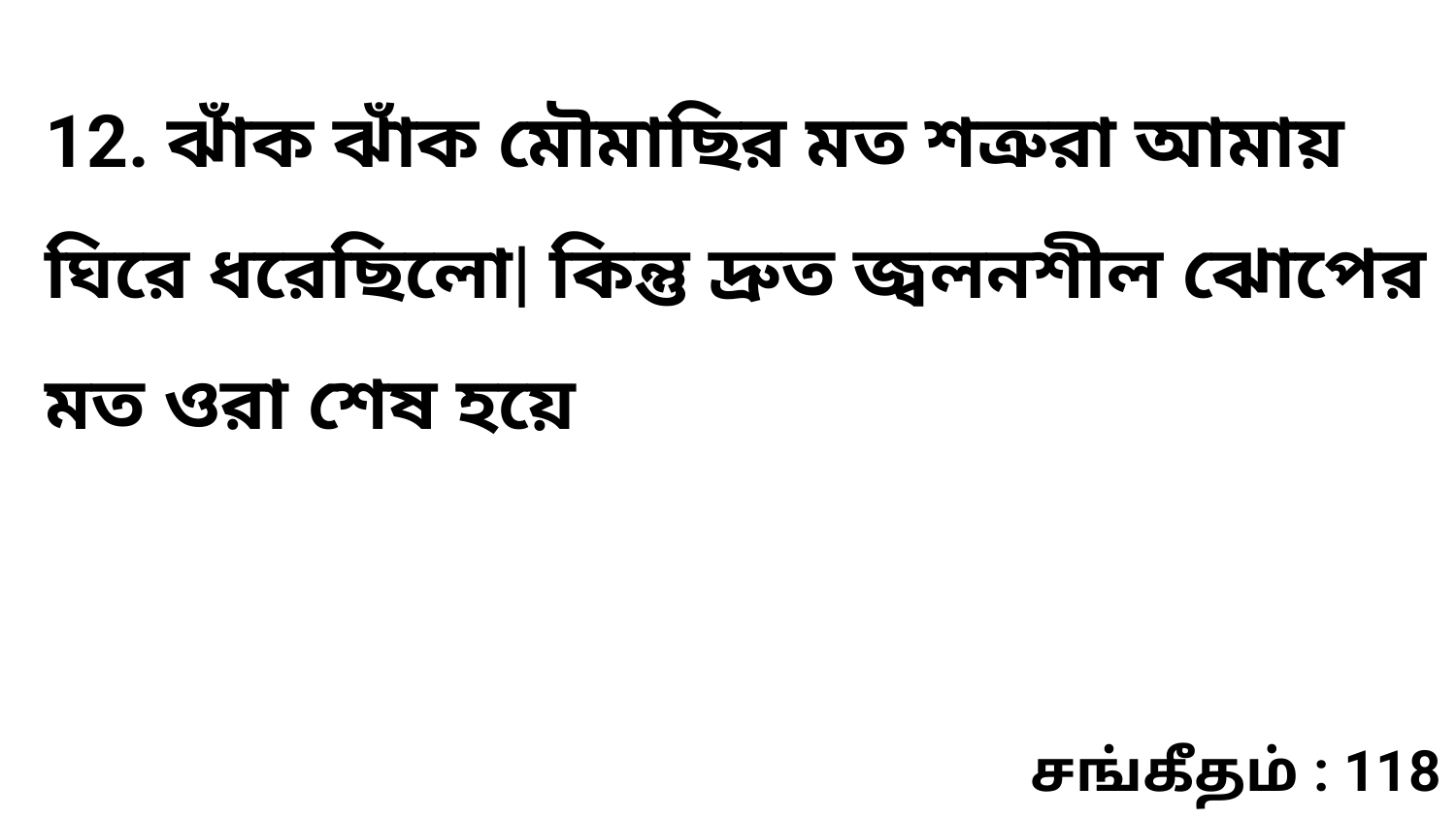

12. ঝাঁক ঝাঁক মৌমাছির মত শত্রুরা আমায় ঘিরে ধরেছিলো| কিন্তু দ্রুত জ্বলনশীল ঝোপের মত ওরা শেষ হয়ে
சங்கீதம் : 118